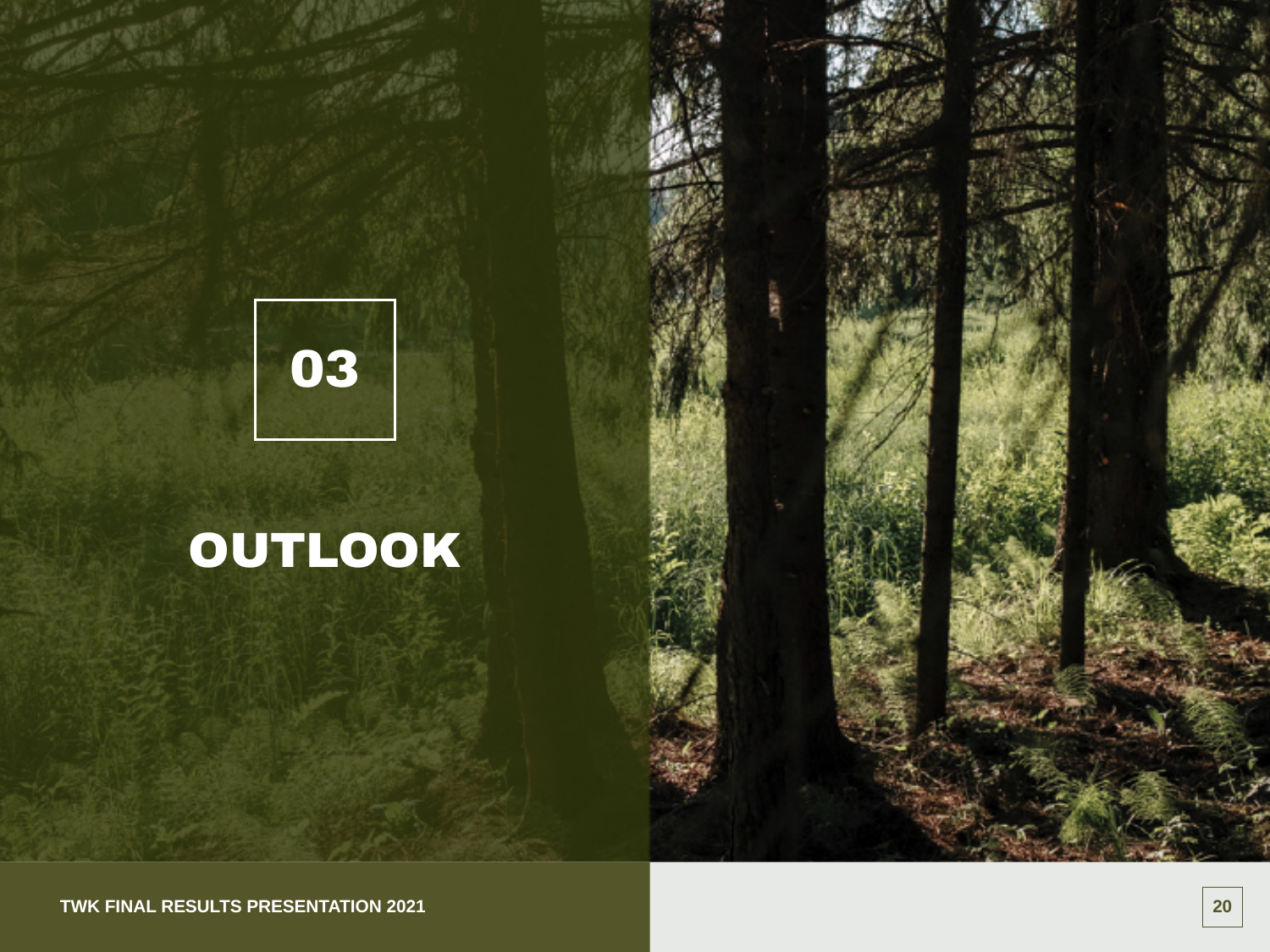

03
# Outlook
TWK FINAL results presentation 2021
20